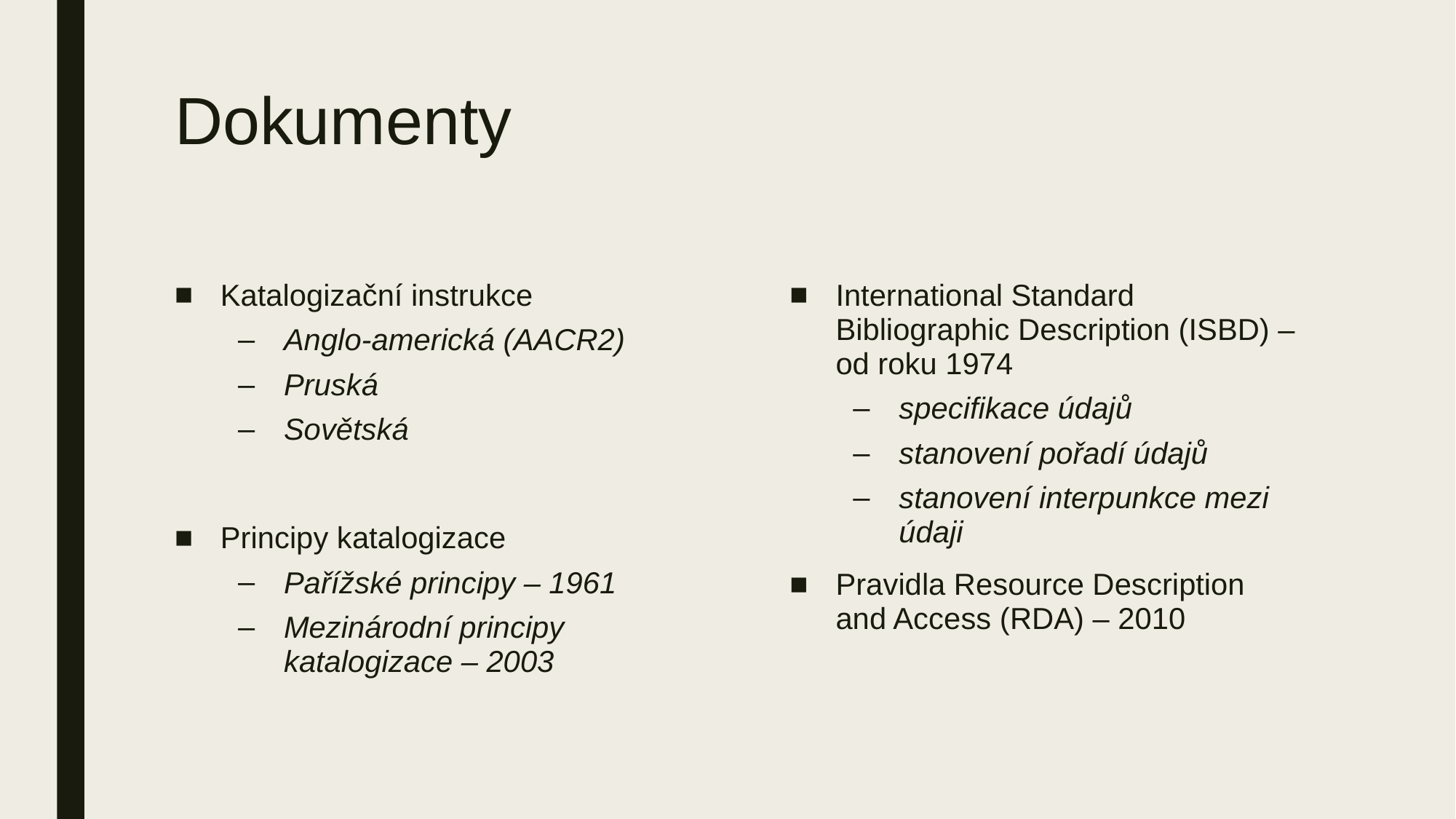

# Dokumenty
Katalogizační instrukce
Anglo-americká (AACR2)
Pruská
Sovětská

Principy katalogizace
Pařížské principy – 1961
Mezinárodní principy katalogizace – 2003
International Standard Bibliographic Description (ISBD) – od roku 1974
specifikace údajů
stanovení pořadí údajů
stanovení interpunkce mezi údaji
Pravidla Resource Description and Access (RDA) – 2010